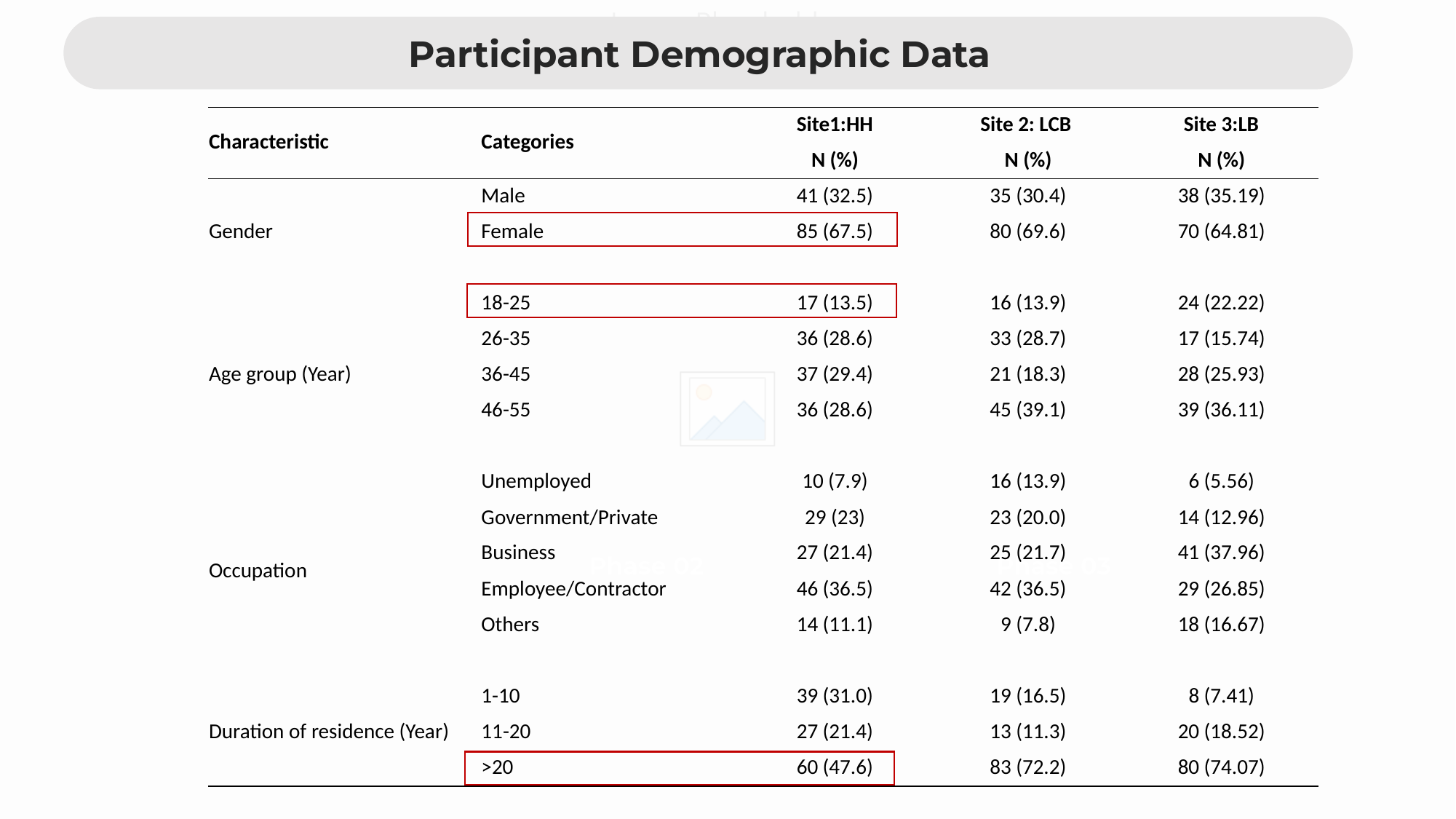

Participant Demographic Data
| Characteristic | Categories | Site1:HH | Site 2: LCB | Site 3:LB |
| --- | --- | --- | --- | --- |
|  |  | N (%) | N (%) | N (%) |
| Gender | Male | 41 (32.5) | 35 (30.4) | 38 (35.19) |
|  | Female | 85 (67.5) | 80 (69.6) | 70 (64.81) |
|  |  |  |  |  |
| Age group (Year) | 18-25 | 17 (13.5) | 16 (13.9) | 24 (22.22) |
|  | 26-35 | 36 (28.6) | 33 (28.7) | 17 (15.74) |
|  | 36-45 | 37 (29.4) | 21 (18.3) | 28 (25.93) |
|  | 46-55 | 36 (28.6) | 45 (39.1) | 39 (36.11) |
|  |  |  |  |  |
| Occupation | Unemployed | 10 (7.9) | 16 (13.9) | 6 (5.56) |
|  | Government/Private | 29 (23) | 23 (20.0) | 14 (12.96) |
|  | Business | 27 (21.4) | 25 (21.7) | 41 (37.96) |
|  | Employee/Contractor | 46 (36.5) | 42 (36.5) | 29 (26.85) |
|  | Others | 14 (11.1) | 9 (7.8) | 18 (16.67) |
|  |  |  |  |  |
| Duration of residence (Year) | 1-10 | 39 (31.0) | 19 (16.5) | 8 (7.41) |
|  | 11-20 | 27 (21.4) | 13 (11.3) | 20 (18.52) |
|  | >20 | 60 (47.6) | 83 (72.2) | 80 (74.07) |

Phase 02
Phase 03